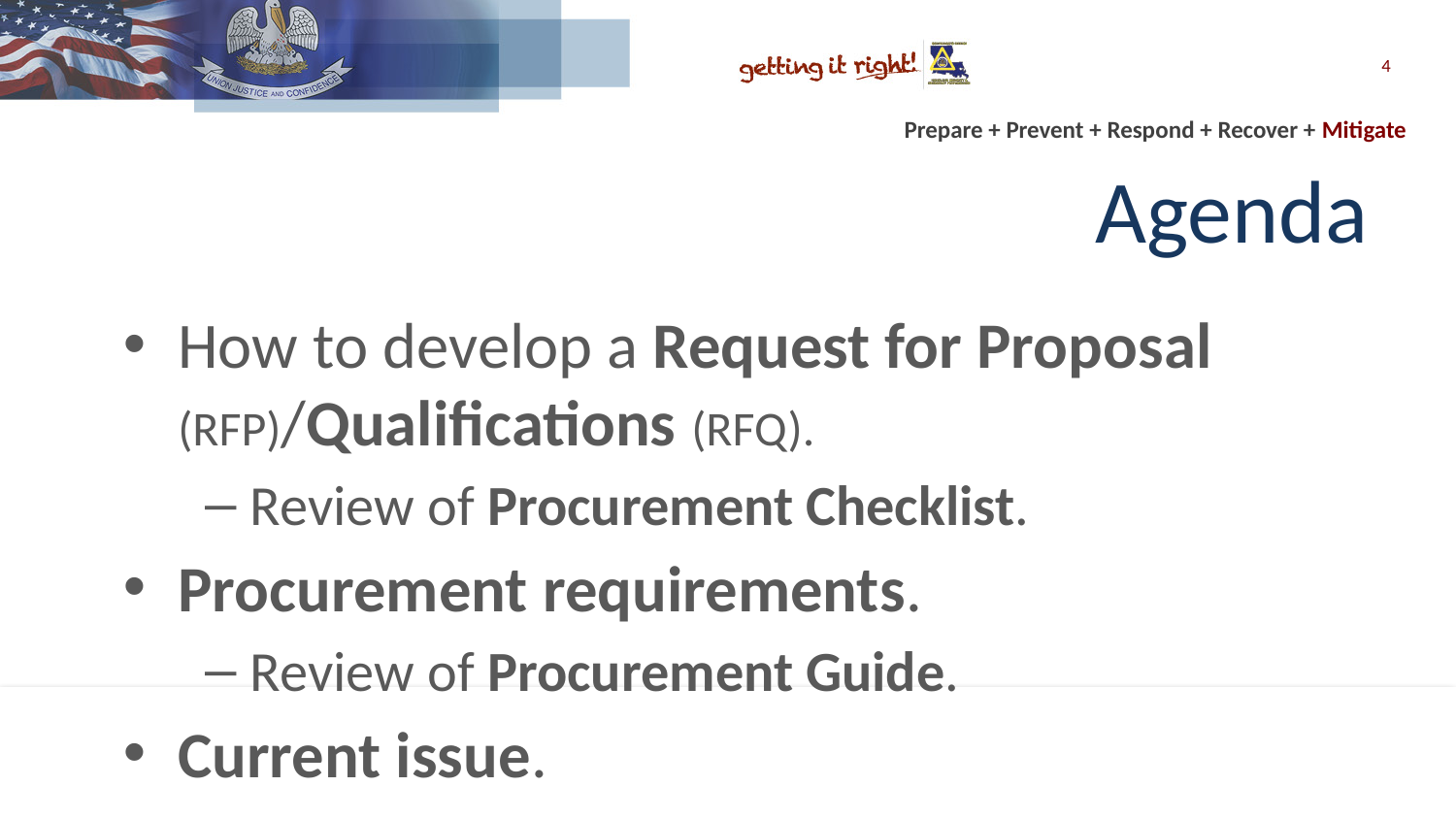

4
# Agenda

How to develop a Request for Proposal (RFP)/Qualifications (RFQ).
Review of Procurement Checklist.
Procurement requirements.
Review of Procurement Guide.
Current issue.